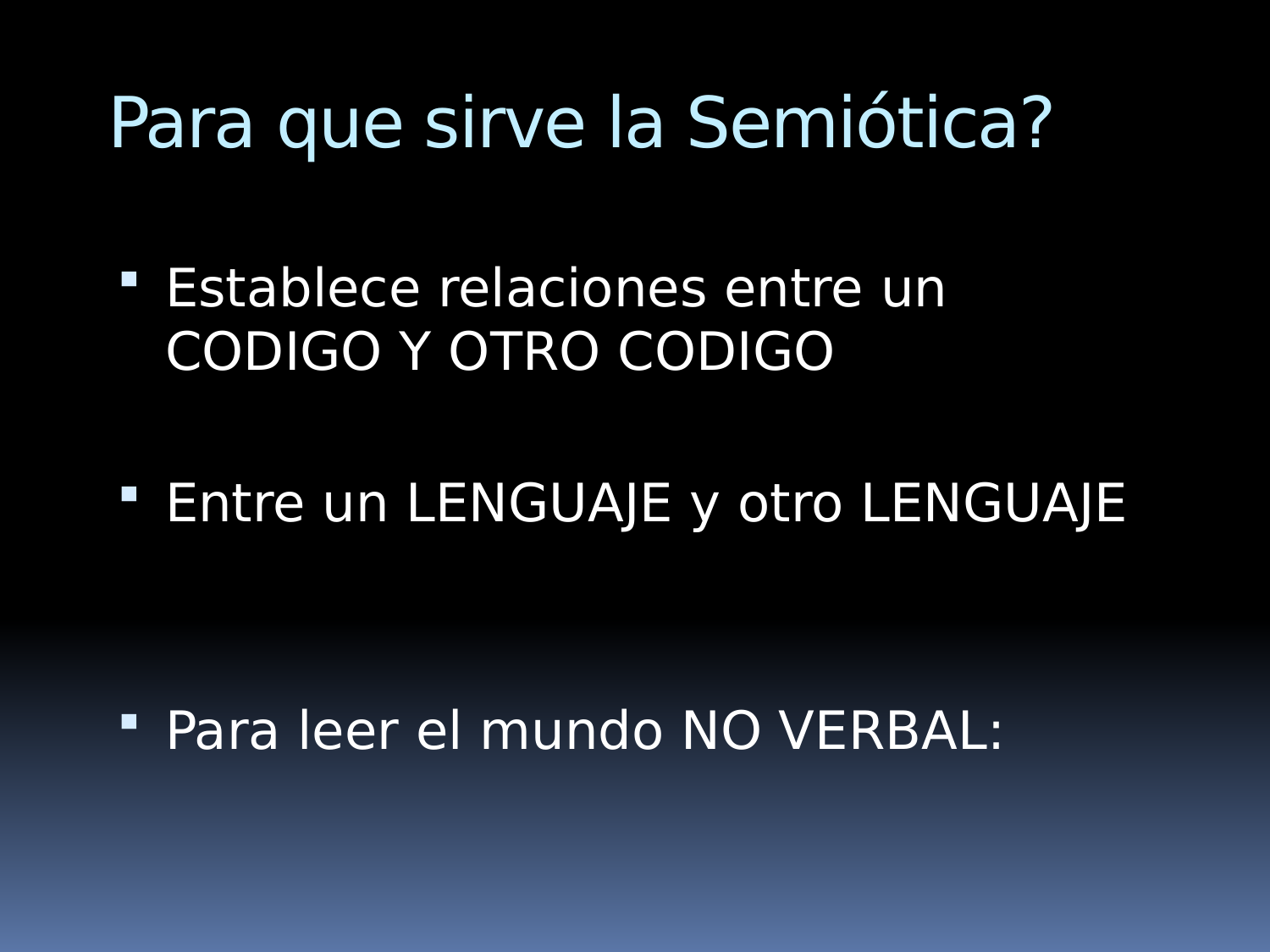

Para que sirve la Semiótica?
Establece relaciones entre un CODIGO Y OTRO CODIGO

Entre un LENGUAJE y otro LENGUAJE

Para leer el mundo NO VERBAL: